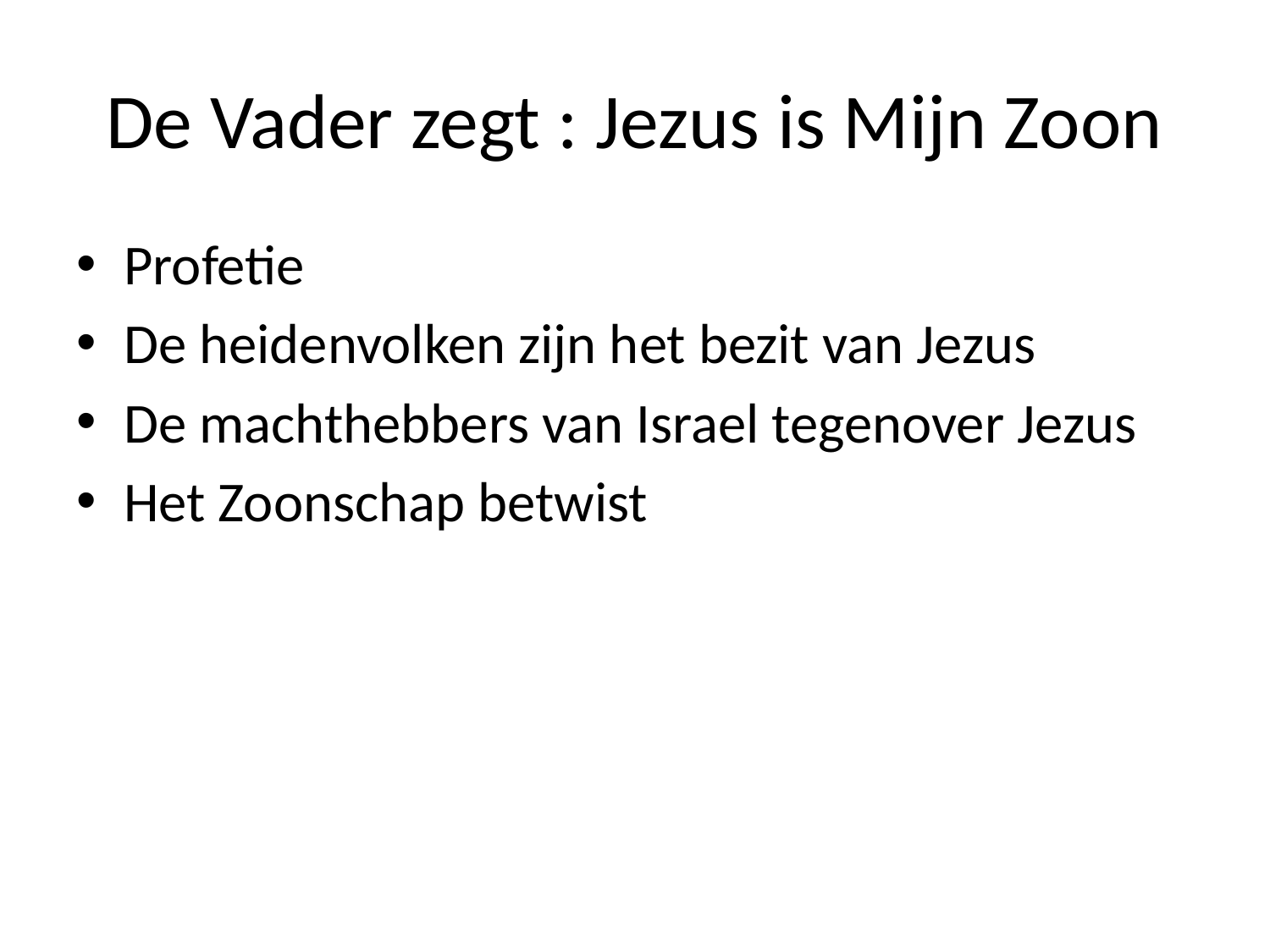

# De Vader zegt : Jezus is Mijn Zoon
Profetie
De heidenvolken zijn het bezit van Jezus
De machthebbers van Israel tegenover Jezus
Het Zoonschap betwist